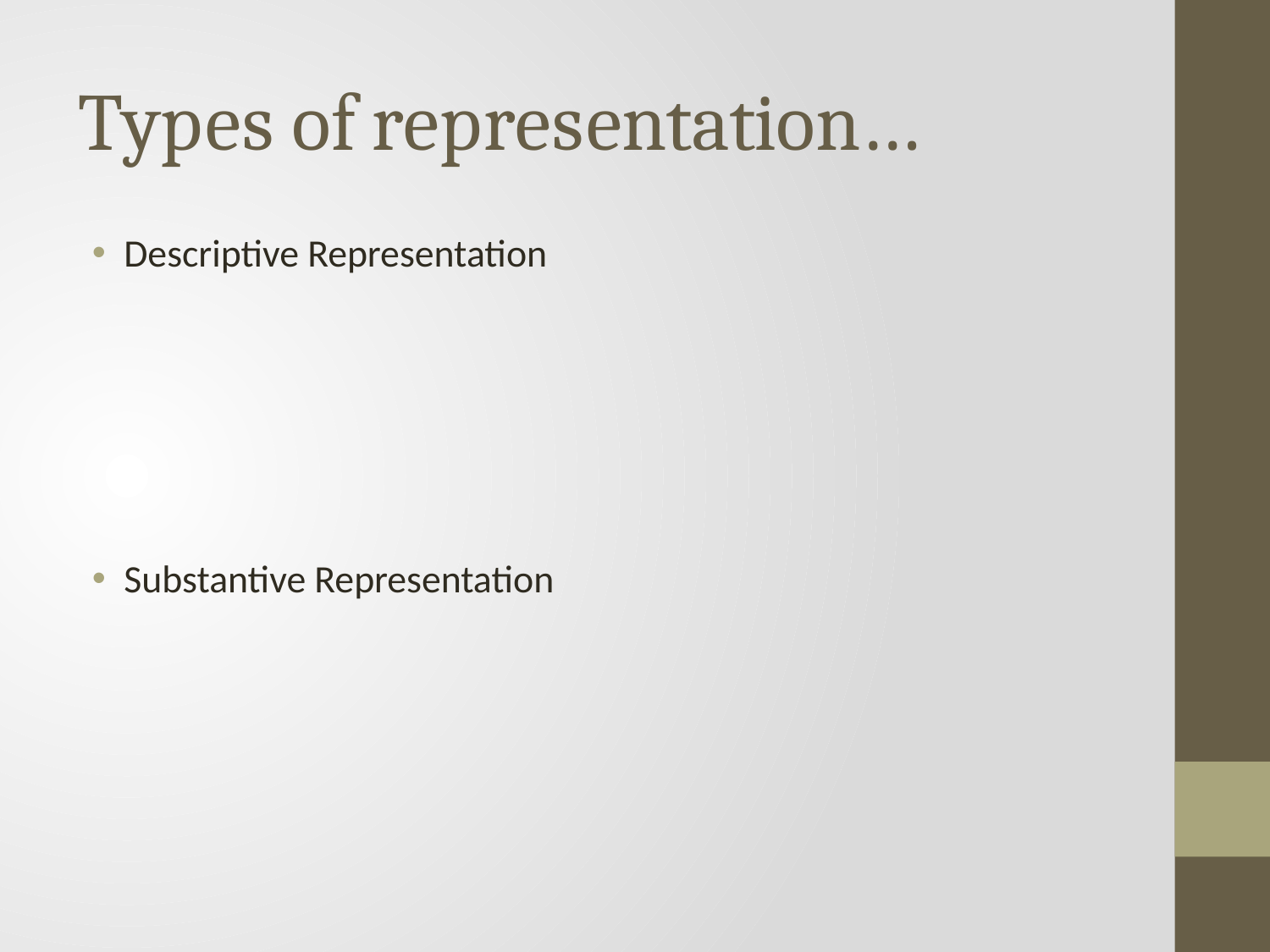

# Types of representation…
Descriptive Representation

Substantive Representation